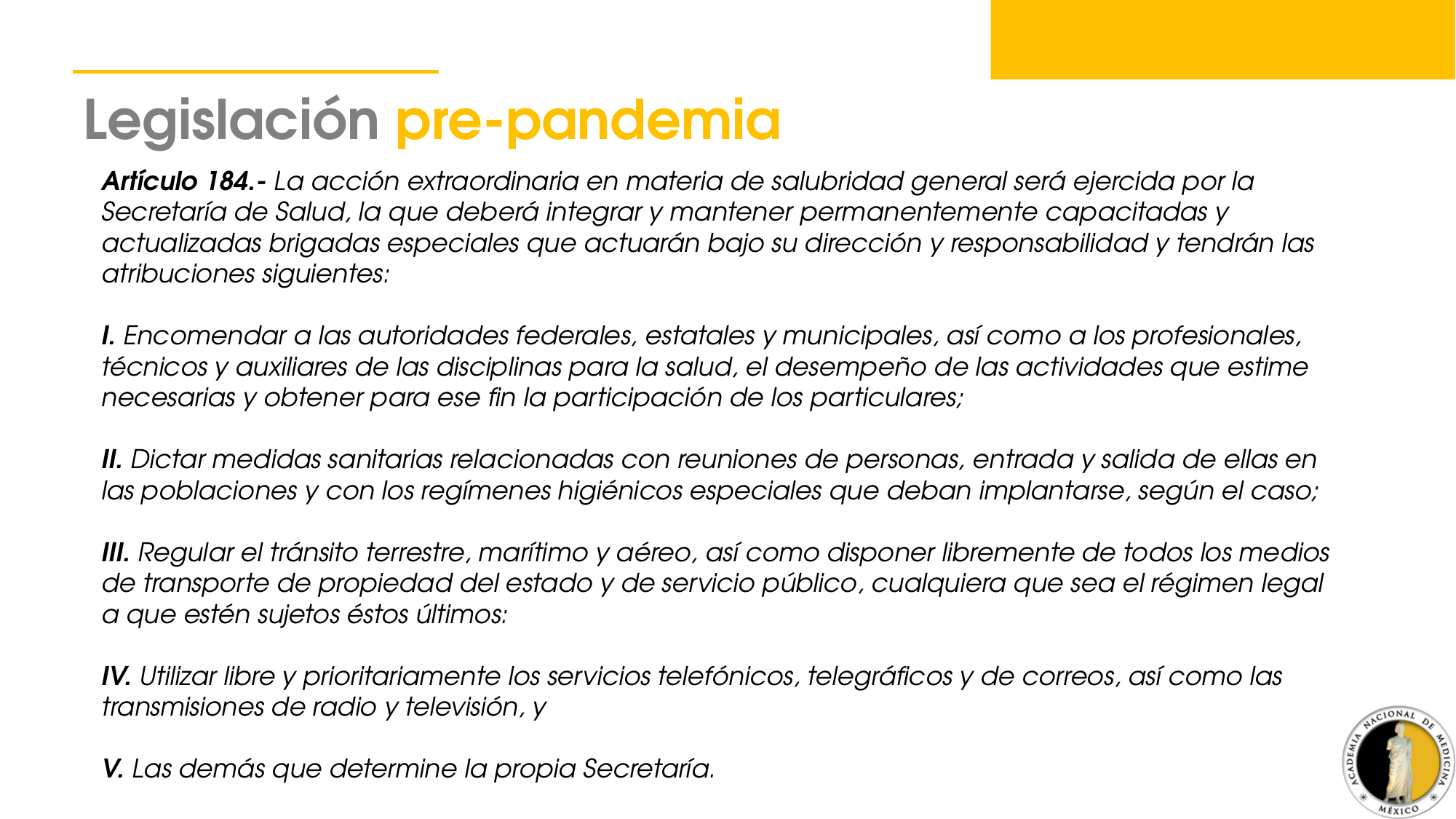

Legislación pre-pandemia
Artículo 184.- La acción extraordinaria en materia de salubridad general será ejercida por la Secretaría de Salud, la que deberá integrar y mantener permanentemente capacitadas y actualizadas brigadas especiales que actuarán bajo su dirección y responsabilidad y tendrán las atribuciones siguientes:

I. Encomendar a las autoridades federales, estatales y municipales, así como a los profesionales, técnicos y auxiliares de las disciplinas para la salud, el desempeño de las actividades que estime necesarias y obtener para ese fin la participación de los particulares;

II. Dictar medidas sanitarias relacionadas con reuniones de personas, entrada y salida de ellas en las poblaciones y con los regímenes higiénicos especiales que deban implantarse, según el caso;

III. Regular el tránsito terrestre, marítimo y aéreo, así como disponer libremente de todos los medios de transporte de propiedad del estado y de servicio público, cualquiera que sea el régimen legal a que estén sujetos éstos últimos:

IV. Utilizar libre y prioritariamente los servicios telefónicos, telegráficos y de correos, así como las transmisiones de radio y televisión, y

V. Las demás que determine la propia Secretaría.